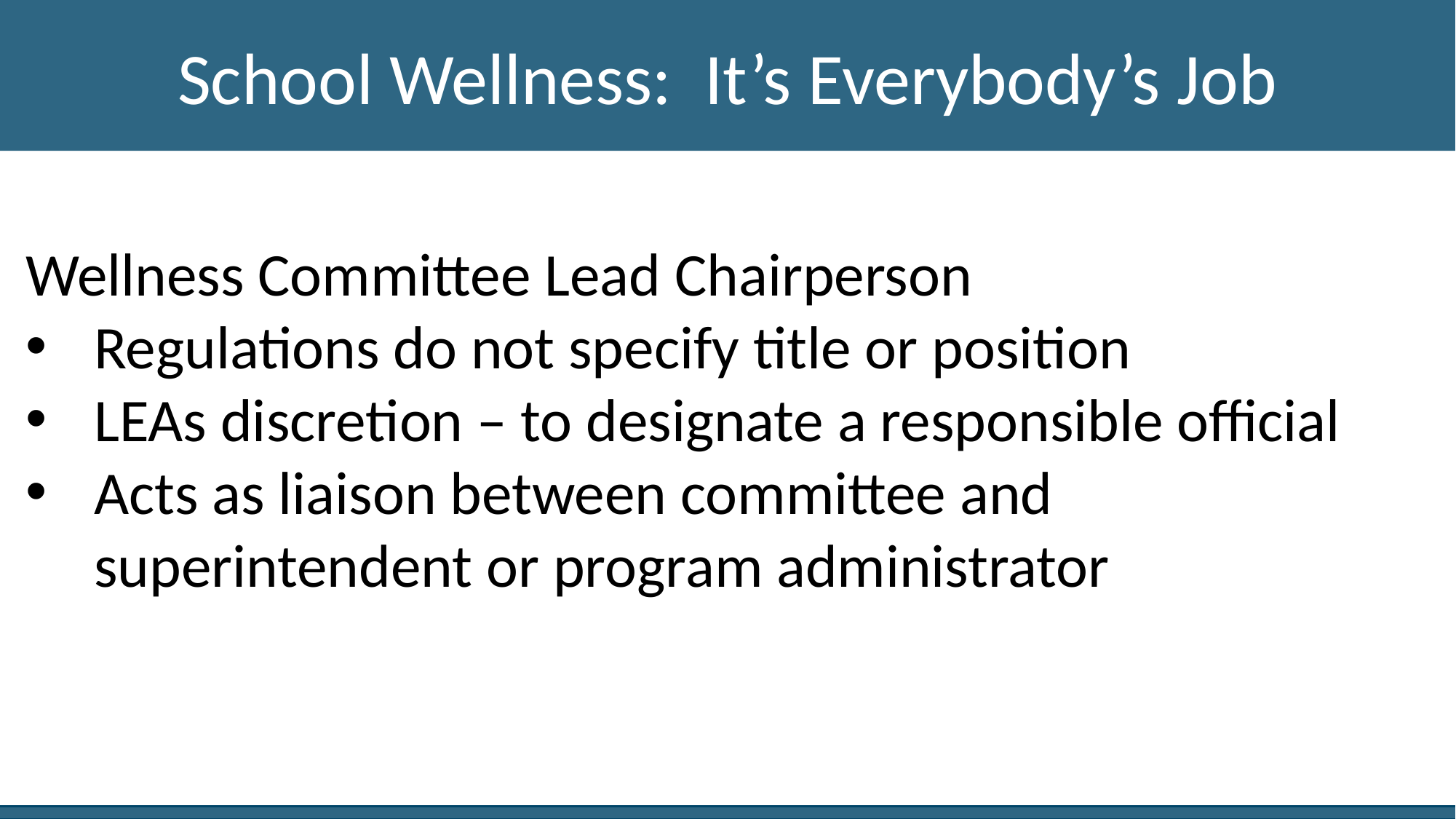

School Wellness:  It’s Everybody’s Job
Wellness Committee Lead Chairperson
Regulations do not specify title or position
LEAs discretion – to designate a responsible official
Acts as liaison between committee and superintendent or program administrator